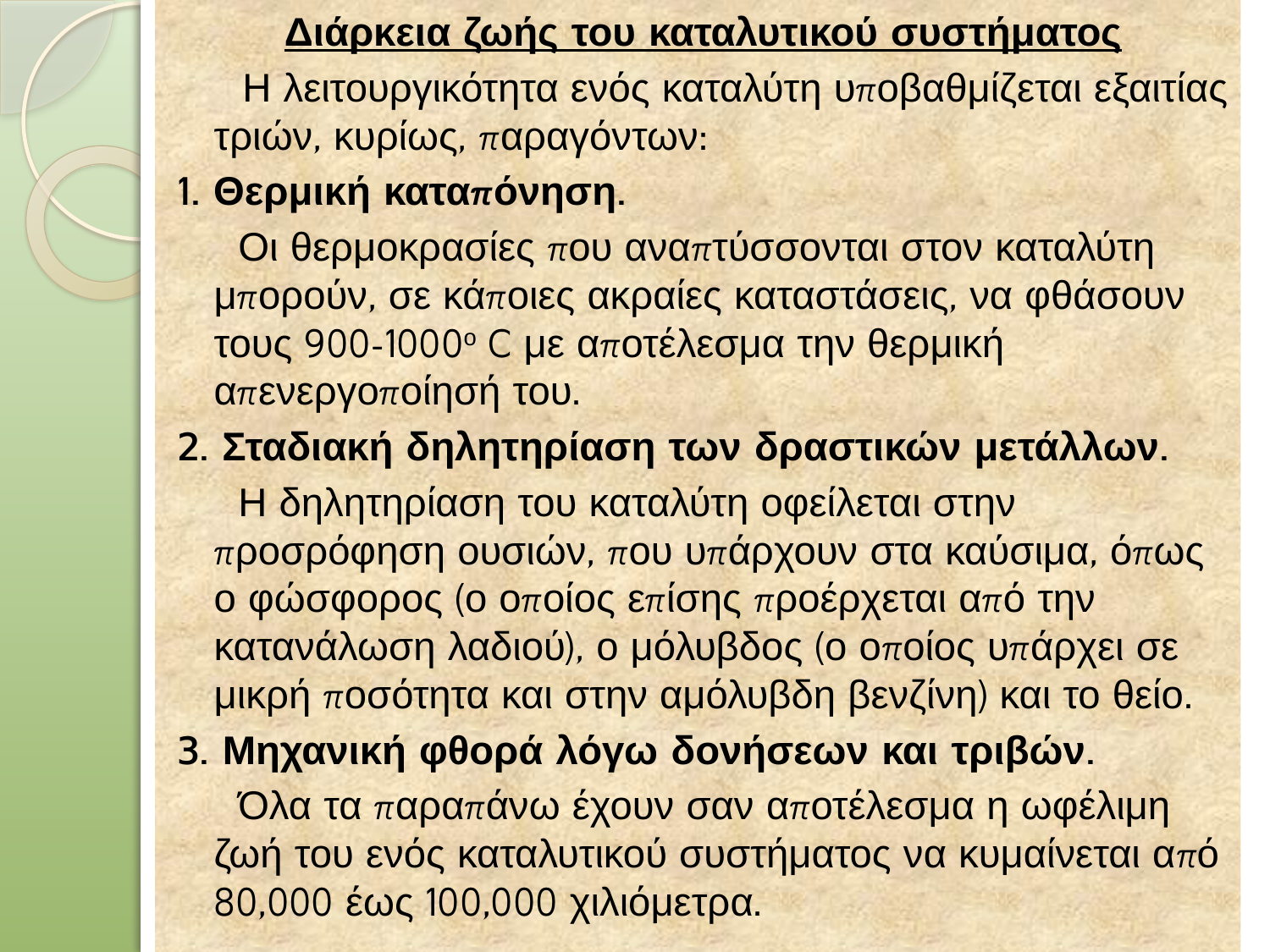

Διάρκεια ζωής του καταλυτικού συστήματος
     Η λειτουργικότητα ενός καταλύτη υποβαθμίζεται εξαιτίας τριών, κυρίως, παραγόντων:
1. Θερμική καταπόνηση.
     Οι θερμοκρασίες που αναπτύσσονται στον καταλύτη μπορούν, σε κάποιες ακραίες καταστάσεις, να φθάσουν τους 900-1000ο C με αποτέλεσμα την θερμική απενεργοποίησή του.
2. Σταδιακή δηλητηρίαση των δραστικών μετάλλων.
     Η δηλητηρίαση του καταλύτη οφείλεται στην προσρόφηση ουσιών, που υπάρχουν στα καύσιμα, όπως ο φώσφορος (ο οποίος επίσης προέρχεται από την κατανάλωση λαδιού), ο μόλυβδος (ο οποίος υπάρχει σε μικρή ποσότητα και στην αμόλυβδη βενζίνη) και το θείο.
3. Μηχανική φθορά λόγω δονήσεων και τριβών.
     Όλα τα παραπάνω έχουν σαν αποτέλεσμα η ωφέλιμη ζωή του ενός καταλυτικού συστήματος να κυμαίνεται από 80,000 έως 100,000 χιλιόμετρα.